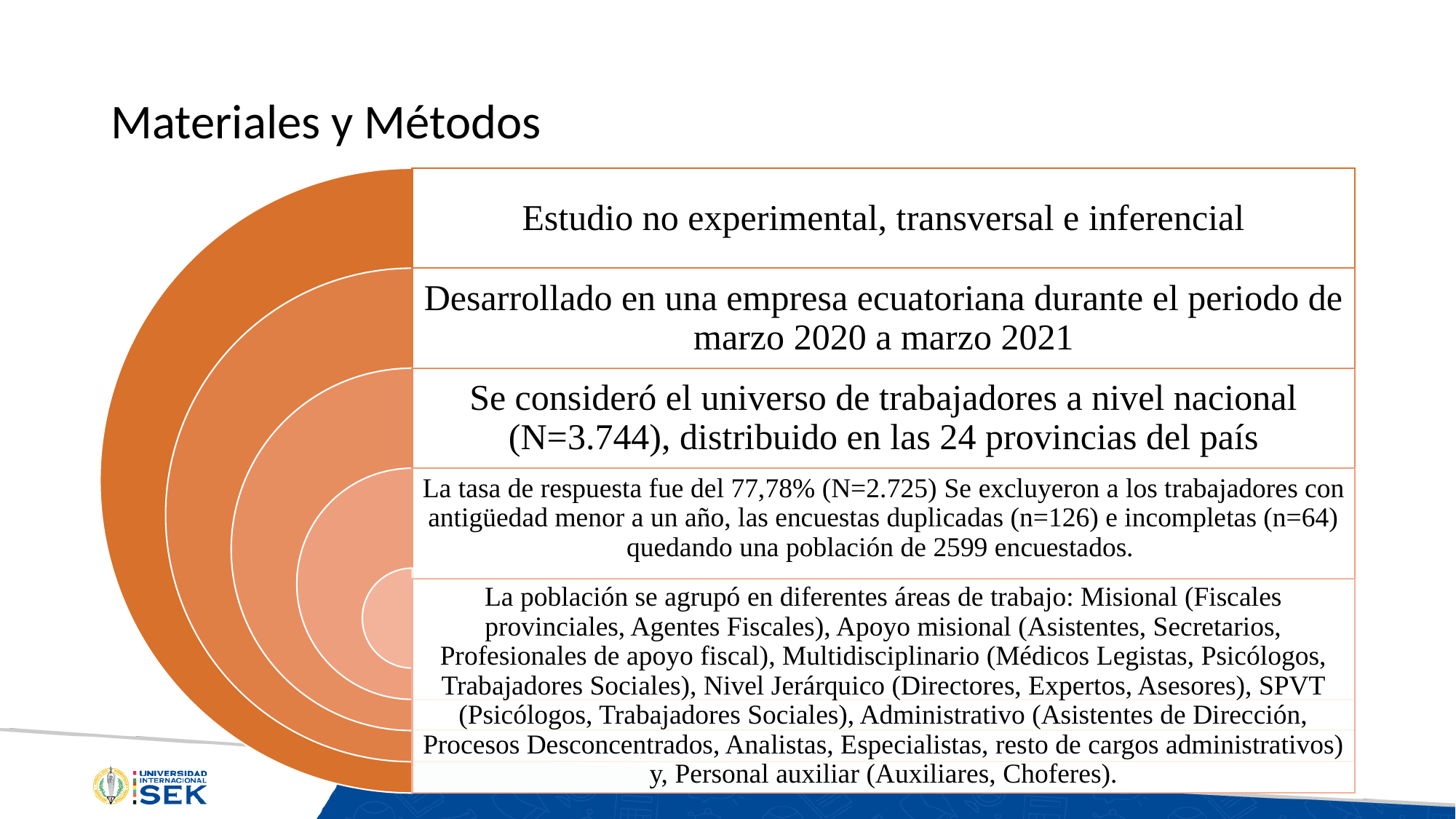

# Materiales y Métodos
Estudio no experimental, transversal e inferencial
Desarrollado en una empresa ecuatoriana durante el periodo de marzo 2020 a marzo 2021
Se consideró el universo de trabajadores a nivel nacional (N=3.744), distribuido en las 24 provincias del país
La tasa de respuesta fue del 77,78% (N=2.725) Se excluyeron a los trabajadores con antigüedad menor a un año, las encuestas duplicadas (n=126) e incompletas (n=64) quedando una población de 2599 encuestados.
La población se agrupó en diferentes áreas de trabajo: Misional (Fiscales provinciales, Agentes Fiscales), Apoyo misional (Asistentes, Secretarios, Profesionales de apoyo fiscal), Multidisciplinario (Médicos Legistas, Psicólogos, Trabajadores Sociales), Nivel Jerárquico (Directores, Expertos, Asesores), SPVT (Psicólogos, Trabajadores Sociales), Administrativo (Asistentes de Dirección, Procesos Desconcentrados, Analistas, Especialistas, resto de cargos administrativos) y, Personal auxiliar (Auxiliares, Choferes).